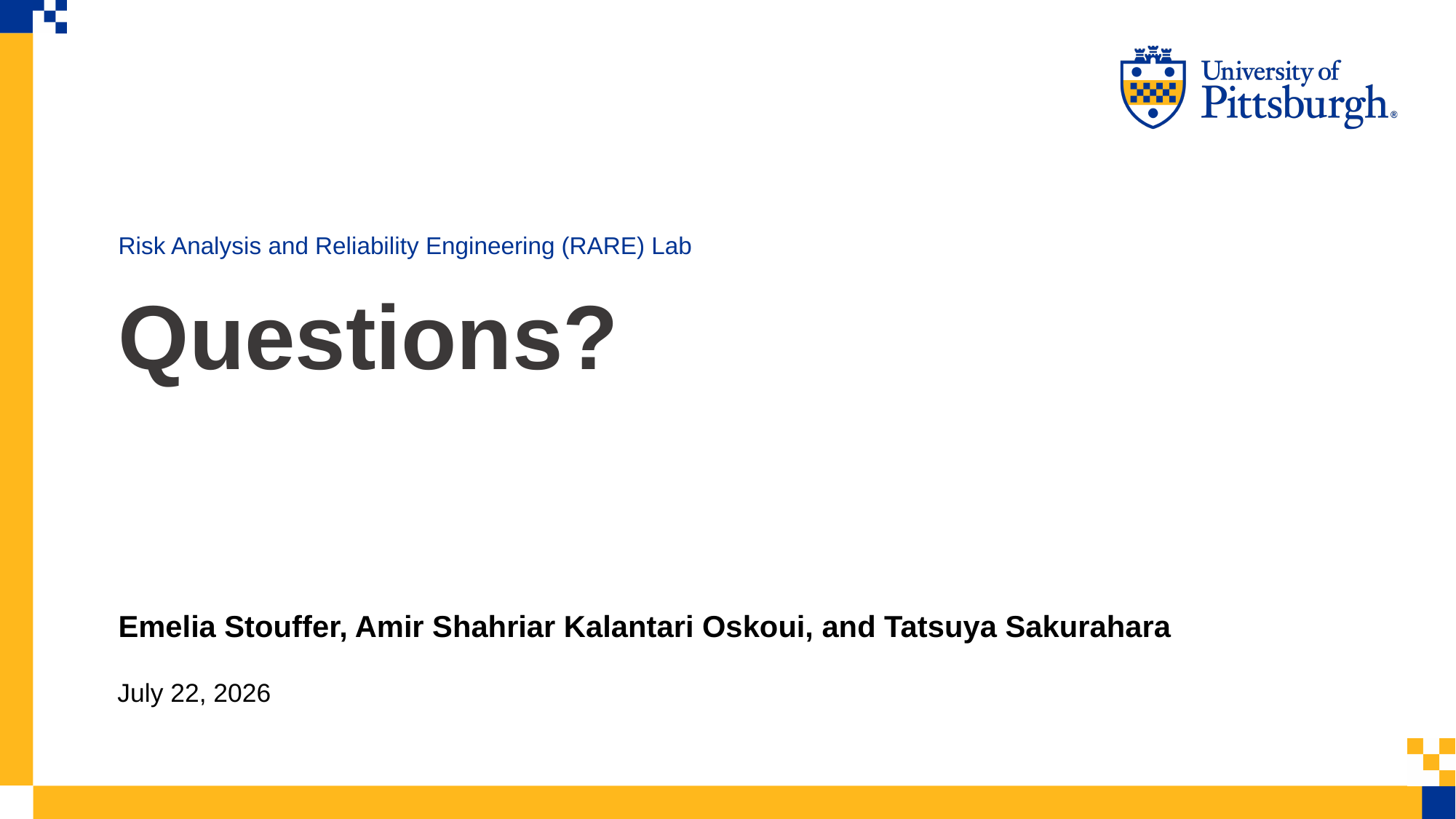

Slide Title for Accessibility 21
Risk Analysis and Reliability Engineering (RARE) Lab
Questions?
Emelia Stouffer, Amir Shahriar Kalantari Oskoui, and Tatsuya Sakurahara
July 22, 2026